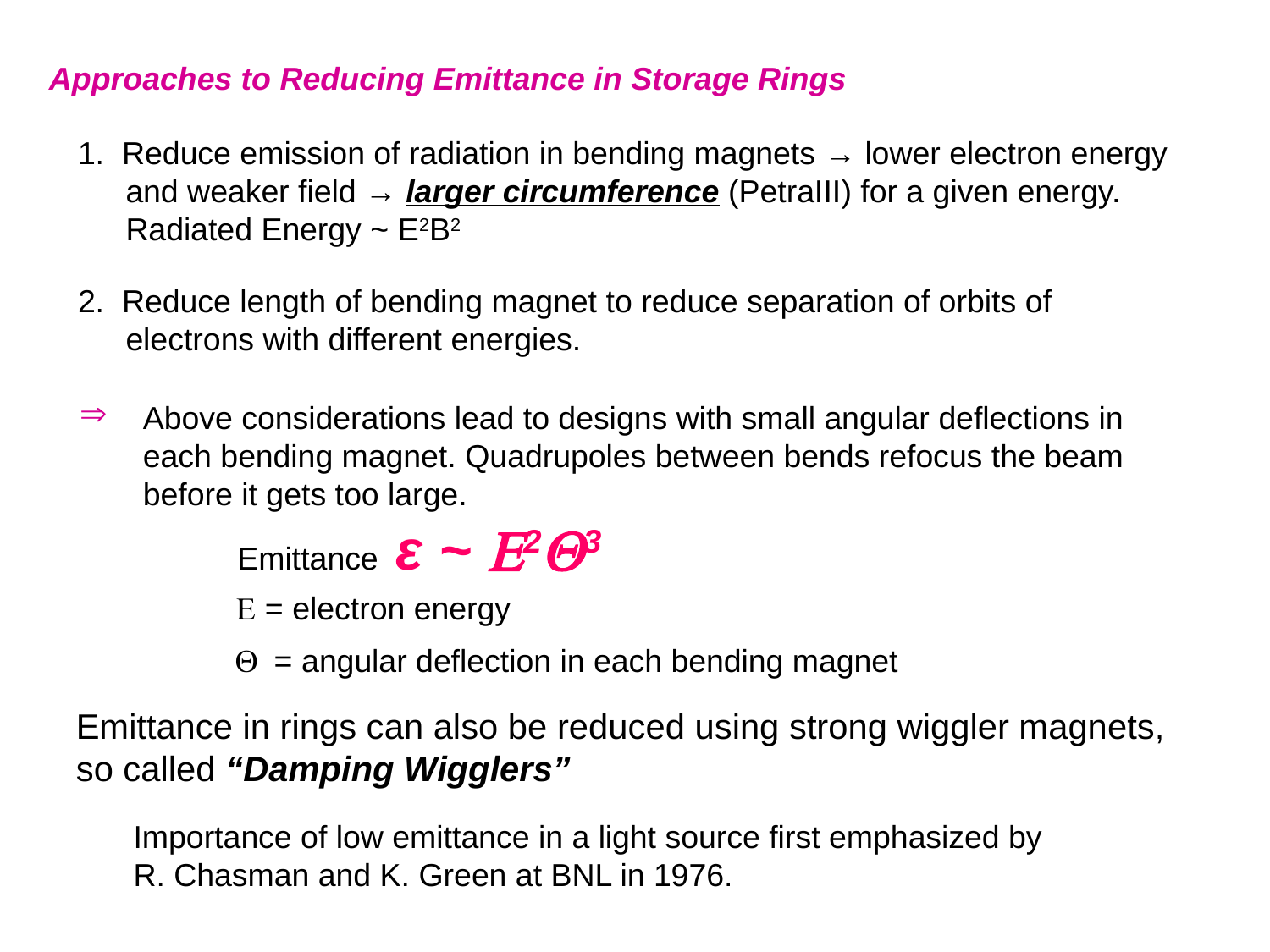

Approaches to Reducing Emittance in Storage Rings

1.  Reduce emission of radiation in bending magnets → lower electron energy and weaker field → larger circumference (PetraIII) for a given energy.  Radiated Energy ~ E2B2
2.  Reduce length of bending magnet to reduce separation of orbits of electrons with different energies.
Above considerations lead to designs with small angular deflections in each bending magnet. Quadrupoles between bends refocus the beam before it gets too large.
Emittance  ε ~ Ε2Θ3
Ε = electron energy
Θ = angular deflection in each bending magnet
Emittance in rings can also be reduced using strong wiggler magnets, so called “Damping Wigglers”
Importance of low emittance in a light source first emphasized by
R. Chasman and K. Green at BNL in 1976.